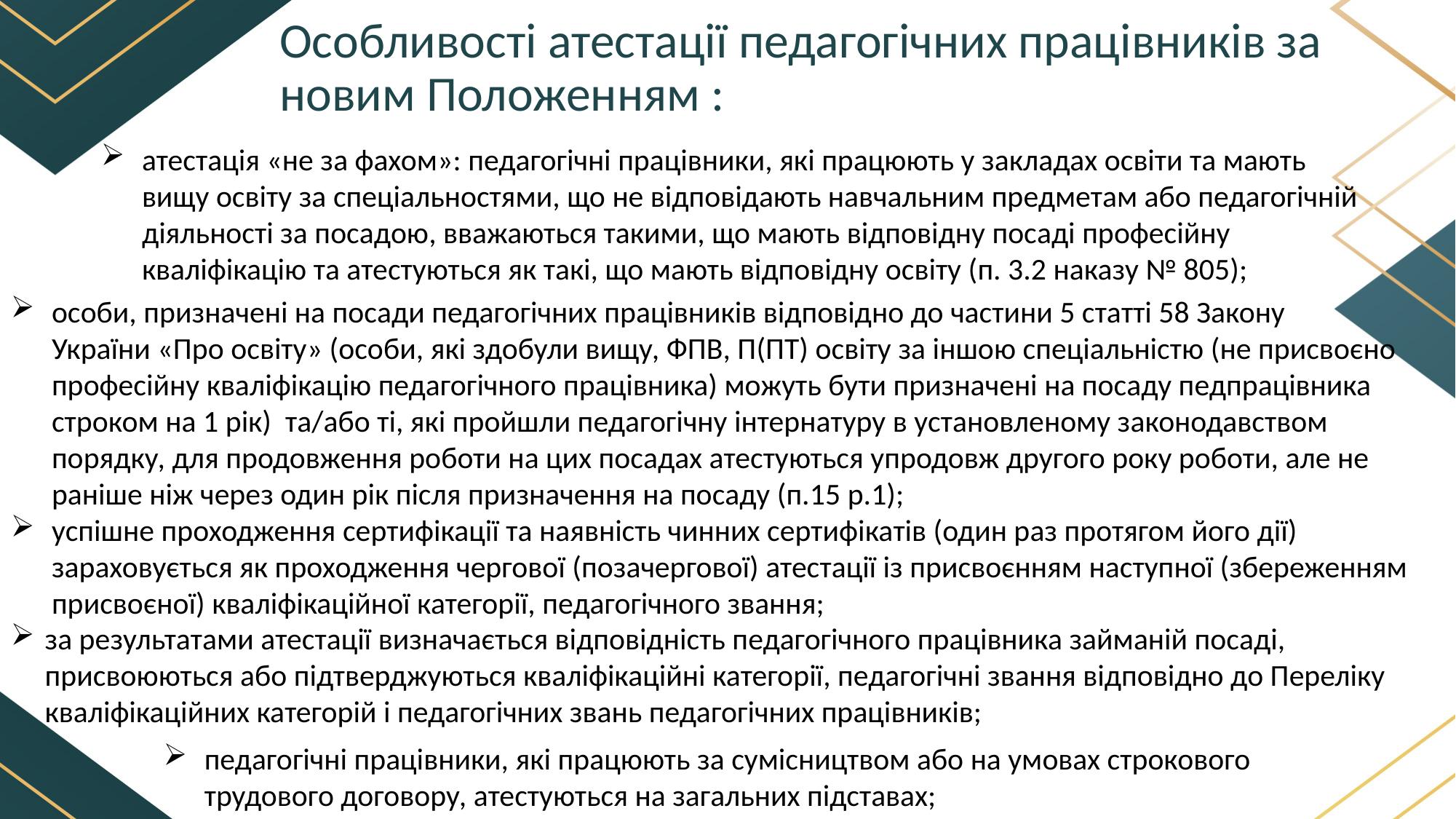

# Особливості атестації педагогічних працівників за новим Положенням :
атестація «не за фахом»: педагогічні працівники, які працюють у закладах освіти та мають вищу освіту за спеціальностями, що не відповідають навчальним предметам або педагогічній діяльності за посадою, вважаються такими, що мають відповідну посаді професійну кваліфікацію та атестуються як такі, що мають відповідну освіту (п. 3.2 наказу № 805);
особи, призначені на посади педагогічних працівників відповідно до частини 5 статті 58 Закону                   України «Про освіту» (особи, які здобули вищу, ФПВ, П(ПТ) освіту за іншою спеціальністю (не присвоєно професійну кваліфікацію педагогічного працівника) можуть бути призначені на посаду педпрацівника строком на 1 рік)  та/або ті, які пройшли педагогічну інтернатуру в установленому законодавством порядку, для продовження роботи на цих посадах атестуються упродовж другого року роботи, але не раніше ніж через один рік після призначення на посаду (п.15 р.1);
успішне проходження сертифікації та наявність чинних сертифікатів (один раз протягом його дії) зараховується як проходження чергової (позачергової) атестації із присвоєнням наступної (збереженням присвоєної) кваліфікаційної категорії, педагогічного звання;
за результатами атестації визначається відповідність педагогічного працівника займаній посаді, присвоюються або підтверджуються кваліфікаційні категорії, педагогічні звання відповідно до Переліку кваліфікаційних категорій і педагогічних звань педагогічних працівників;
педагогічні працівники, які працюють за сумісництвом або на умовах строкового трудового договору, атестуються на загальних підставах;